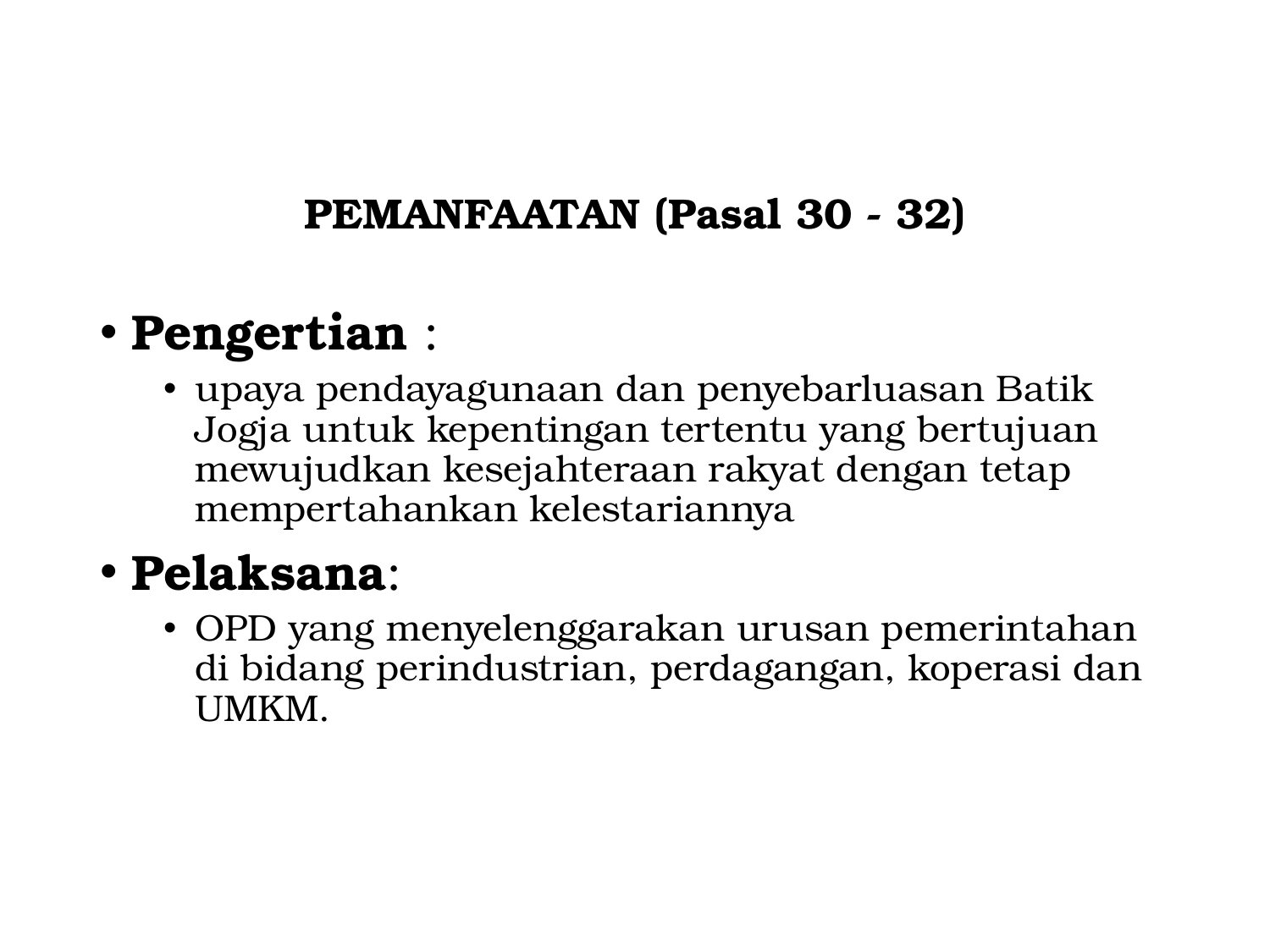

# PEMANFAATAN (Pasal 30 - 32)
Pengertian :
upaya pendayagunaan dan penyebarluasan Batik Jogja untuk kepentingan tertentu yang bertujuan mewujudkan kesejahteraan rakyat dengan tetap mempertahankan kelestariannya
Pelaksana:
OPD yang menyelenggarakan urusan pemerintahan di bidang perindustrian, perdagangan, koperasi dan UMKM.